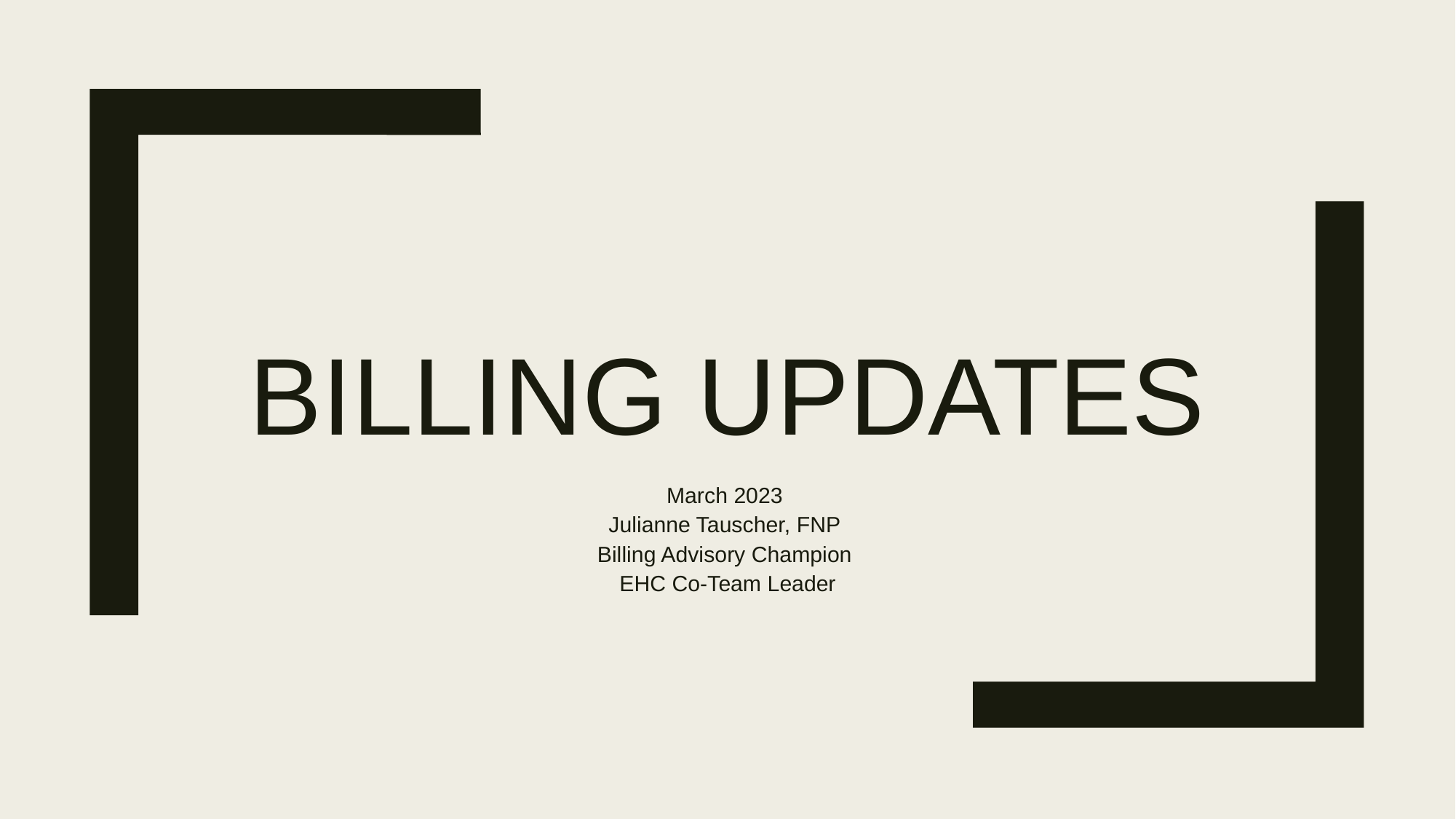

# Billing Updates
March 2023
Julianne Tauscher, FNP
Billing Advisory Champion
EHC Co-Team Leader